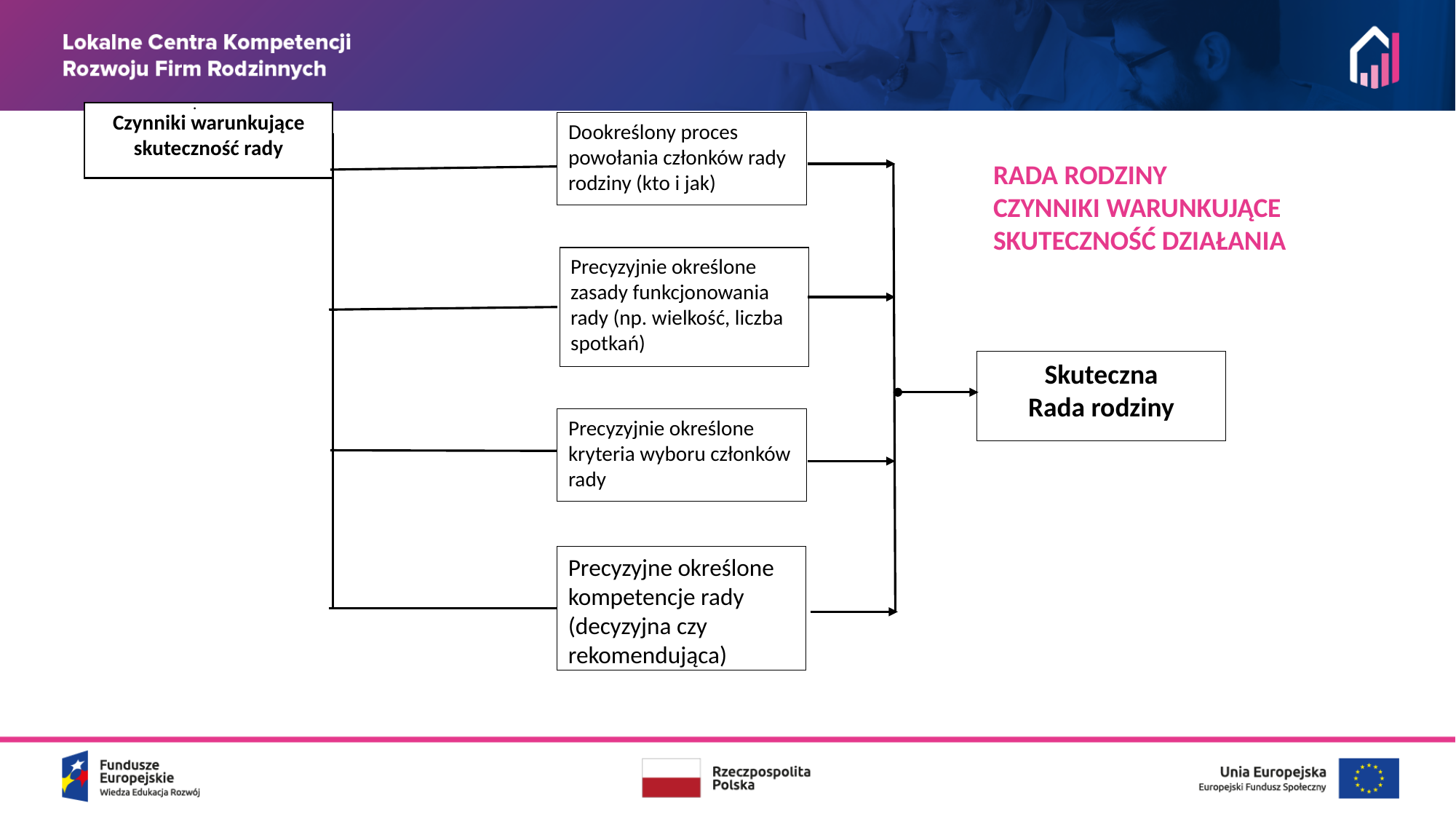

.

Czynniki warunkujące skuteczność rady
Dookreślony proces powołania członków rady rodziny (kto i jak)

RADA RODZINY
CZYNNIKI WARUNKUJĄCE SKUTECZNOŚĆ DZIAŁANIA

Precyzyjnie określone  zasady funkcjonowania rady (np. wielkość, liczba spotkań)

Skuteczna
Rada rodziny
Precyzyjnie określone  kryteria wyboru członków rady
Precyzyjne określone kompetencje rady (decyzyjna czy rekomendująca)